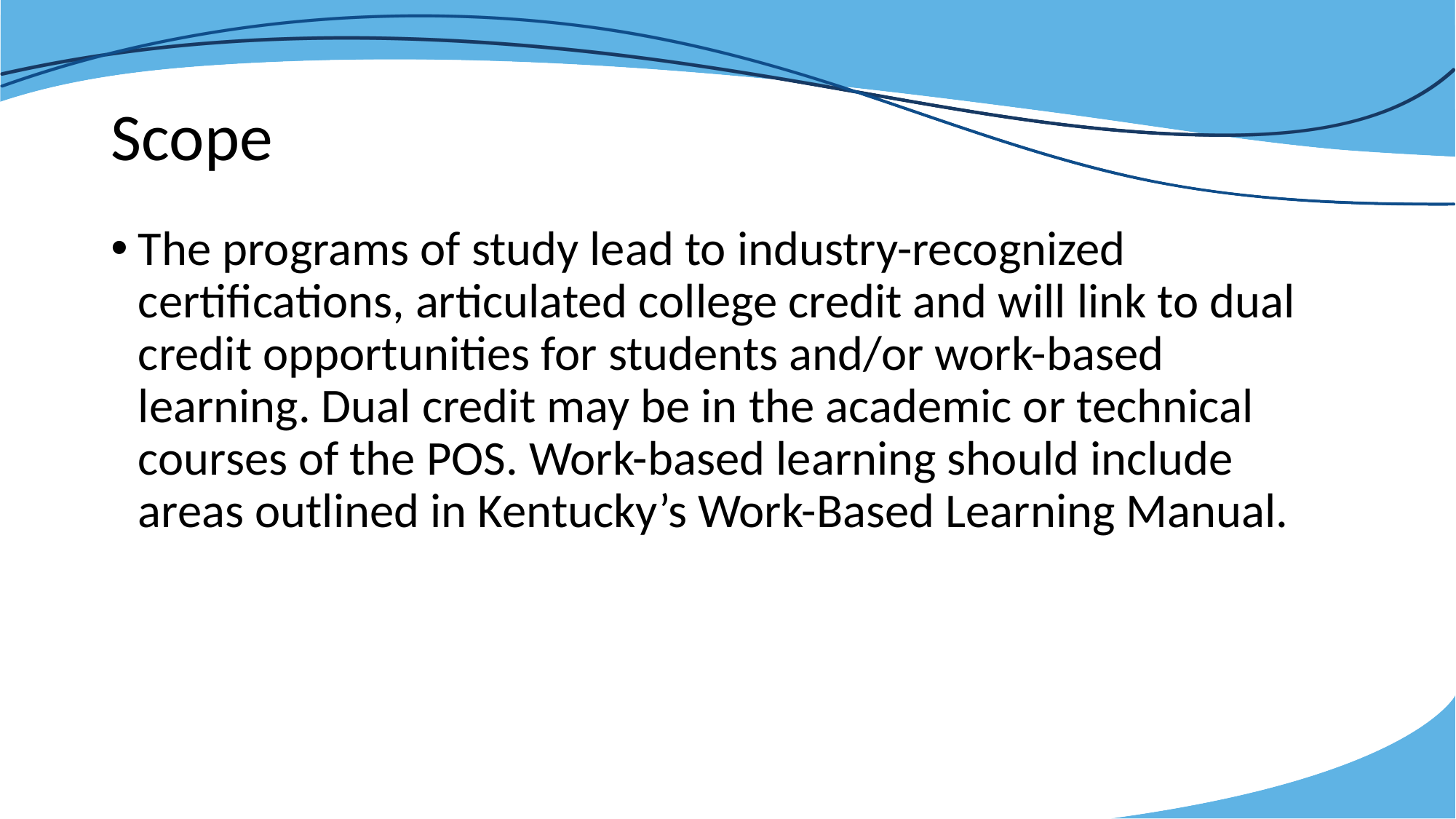

# Scope
The programs of study lead to industry-recognized certifications, articulated college credit and will link to dual credit opportunities for students and/or work-based learning. Dual credit may be in the academic or technical courses of the POS. Work-based learning should include areas outlined in Kentucky’s Work-Based Learning Manual.